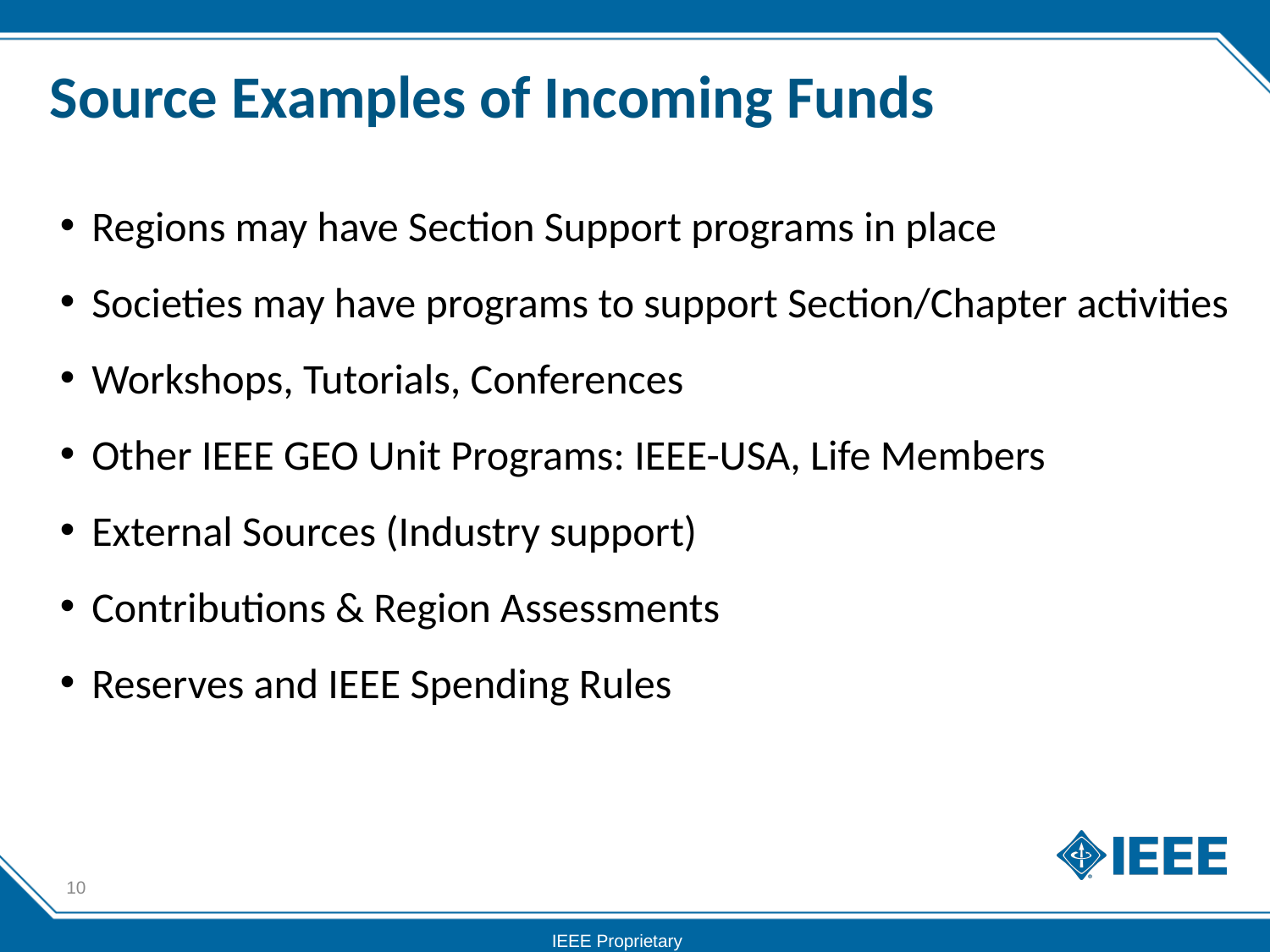

# Source Examples of Incoming Funds

Regions may have Section Support programs in place
Societies may have programs to support Section/Chapter activities
Workshops, Tutorials, Conferences
Other IEEE GEO Unit Programs: IEEE-USA, Life Members
External Sources (Industry support)
Contributions & Region Assessments
Reserves and IEEE Spending Rules

10
IEEE Proprietary